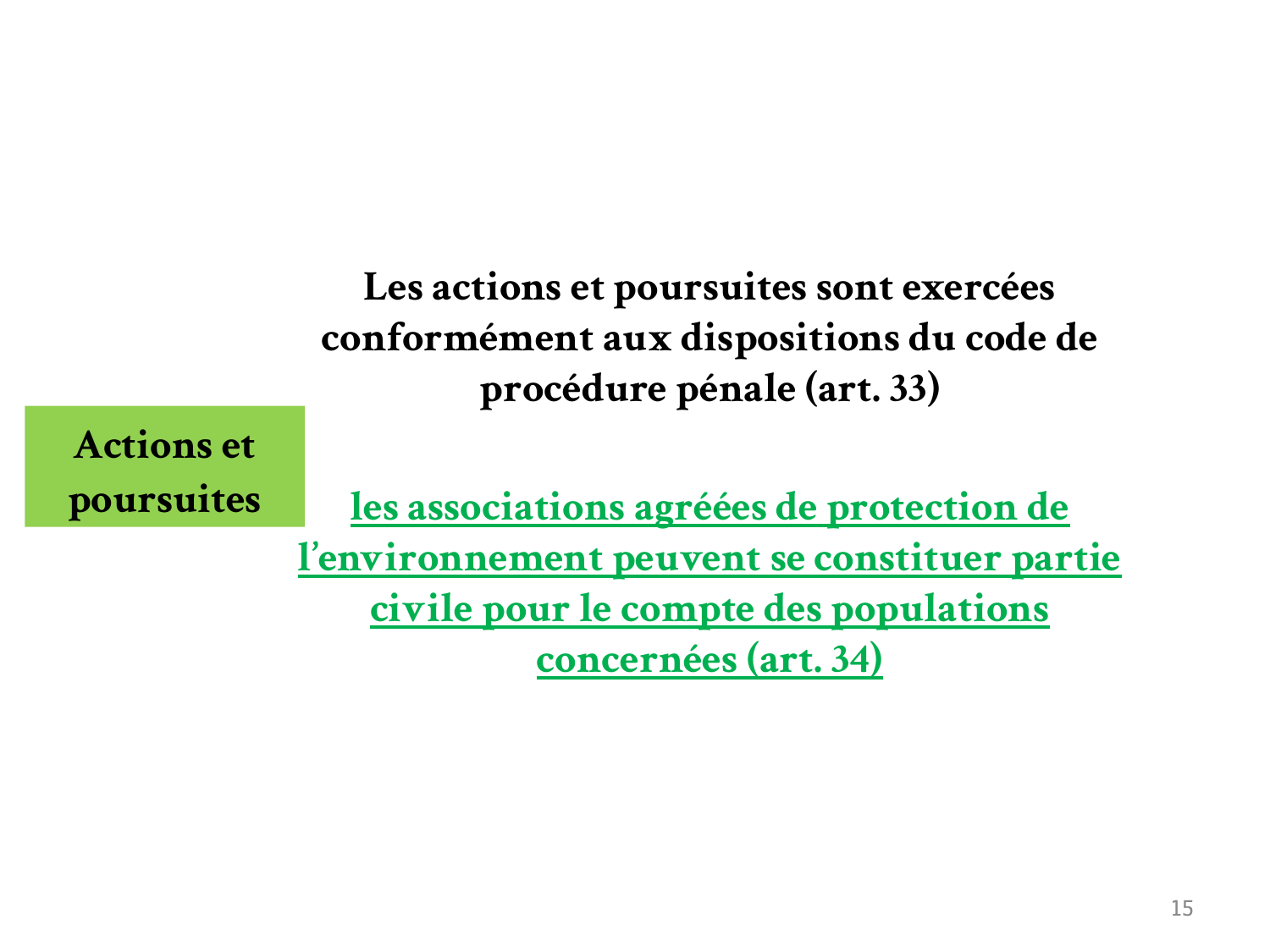

Les actions et poursuites sont exercées conformément aux dispositions du code de procédure pénale (art. 33)

les associations agréées de protection de l’environnement peuvent se constituer partie civile pour le compte des populations concernées (art. 34)

Actions et poursuites
15